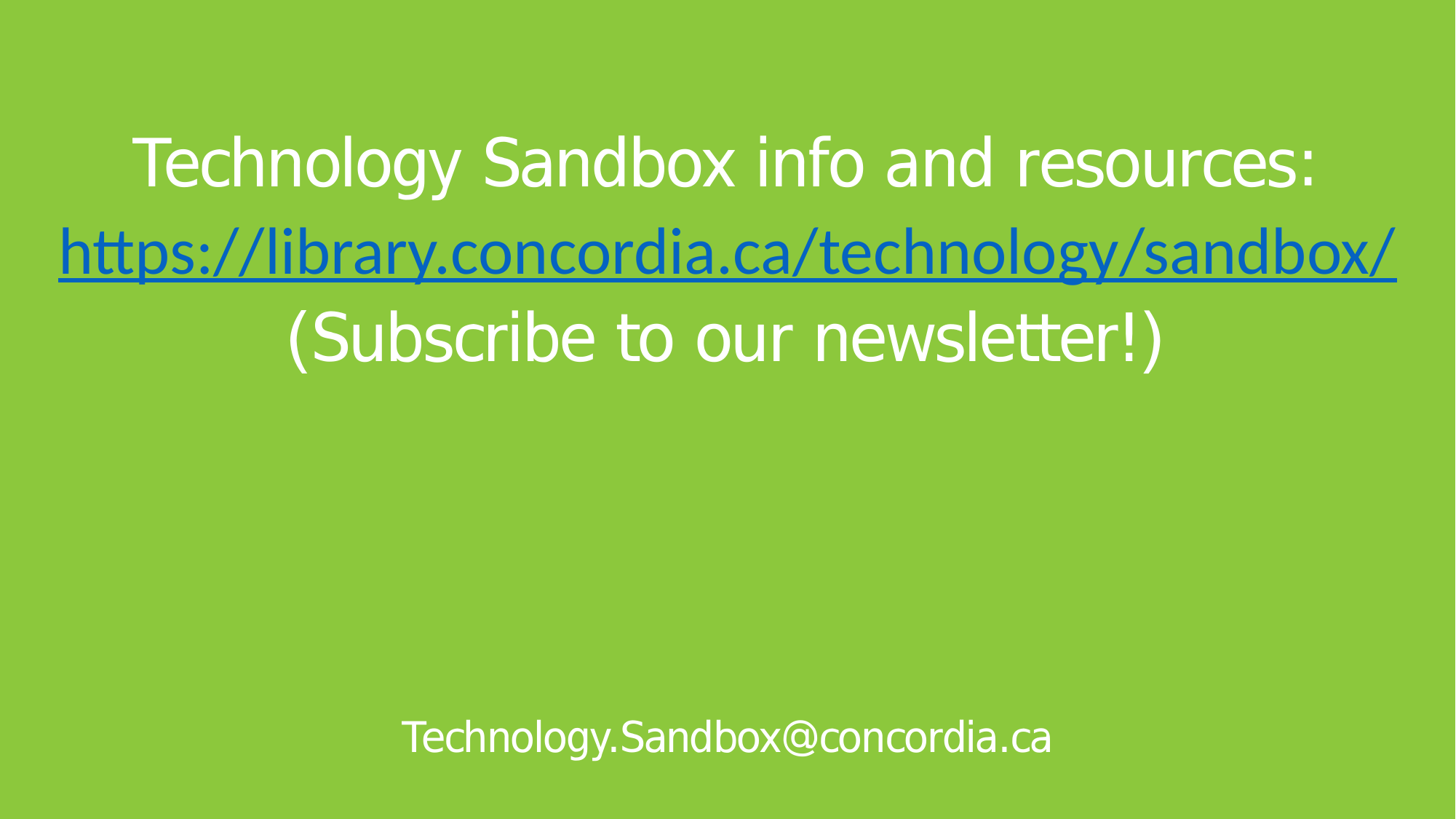

Technology Sandbox info and resources:
https://library.concordia.ca/technology/sandbox/
(Subscribe to our newsletter!)

Technology.Sandbox@concordia.ca